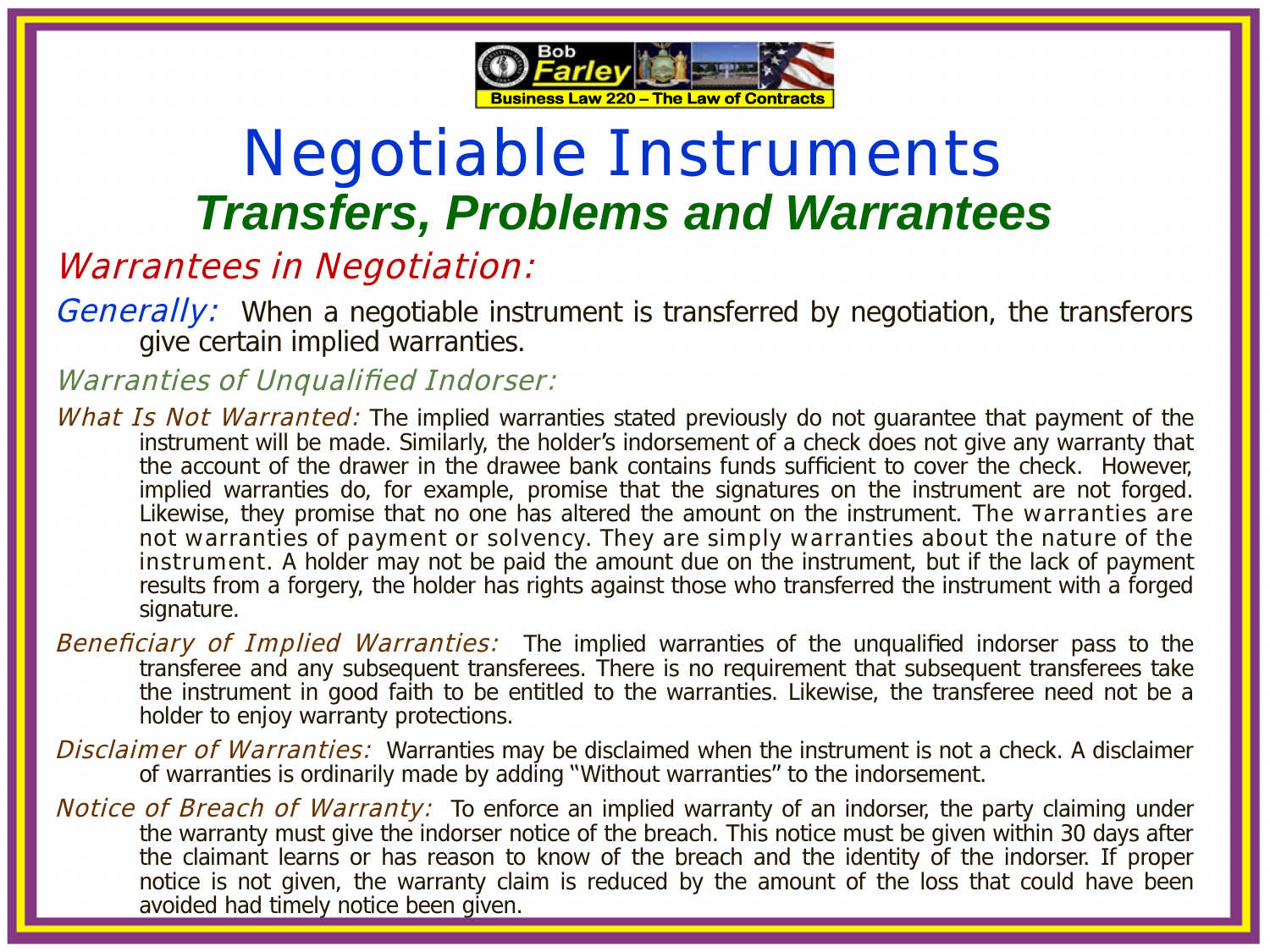

Negotiable Instruments
Transfers, Problems and Warrantees

Warrantees in Negotiation:

Generally:  When a negotiable instrument is transferred by negotiation, the transferors give certain implied warranties.

Warranties of Unqualified Indorser:

What Is Not Warranted: The implied warranties stated previously do not guarantee that payment of the instrument will be made. Similarly, the holder’s indorsement of a check does not give any warranty that the account of the drawer in the drawee bank contains funds sufficient to cover the check.  However, implied warranties do, for example, promise that the signatures on the instrument are not forged. Likewise, they promise that no one has altered the amount on the instrument. The warranties are not warranties of payment or solvency. They are simply warranties about the nature of the instrument. A holder may not be paid the amount due on the instrument, but if the lack of payment results from a forgery, the holder has rights against those who transferred the instrument with a forged signature.

Beneficiary of Implied Warranties:  The implied warranties of the unqualified indorser pass to the transferee and any subsequent transferees. There is no requirement that subsequent transferees take the instrument in good faith to be entitled to the warranties. Likewise, the transferee need not be a holder to enjoy warranty protections.

Disclaimer of Warranties:  Warranties may be disclaimed when the instrument is not a check. A disclaimer of warranties is ordinarily made by adding “Without warranties” to the indorsement.

Notice of Breach of Warranty:  To enforce an implied warranty of an indorser, the party claiming under the warranty must give the indorser notice of the breach. This notice must be given within 30 days after the claimant learns or has reason to know of the breach and the identity of the indorser. If proper notice is not given, the warranty claim is reduced by the amount of the loss that could have been avoided had timely notice been given.